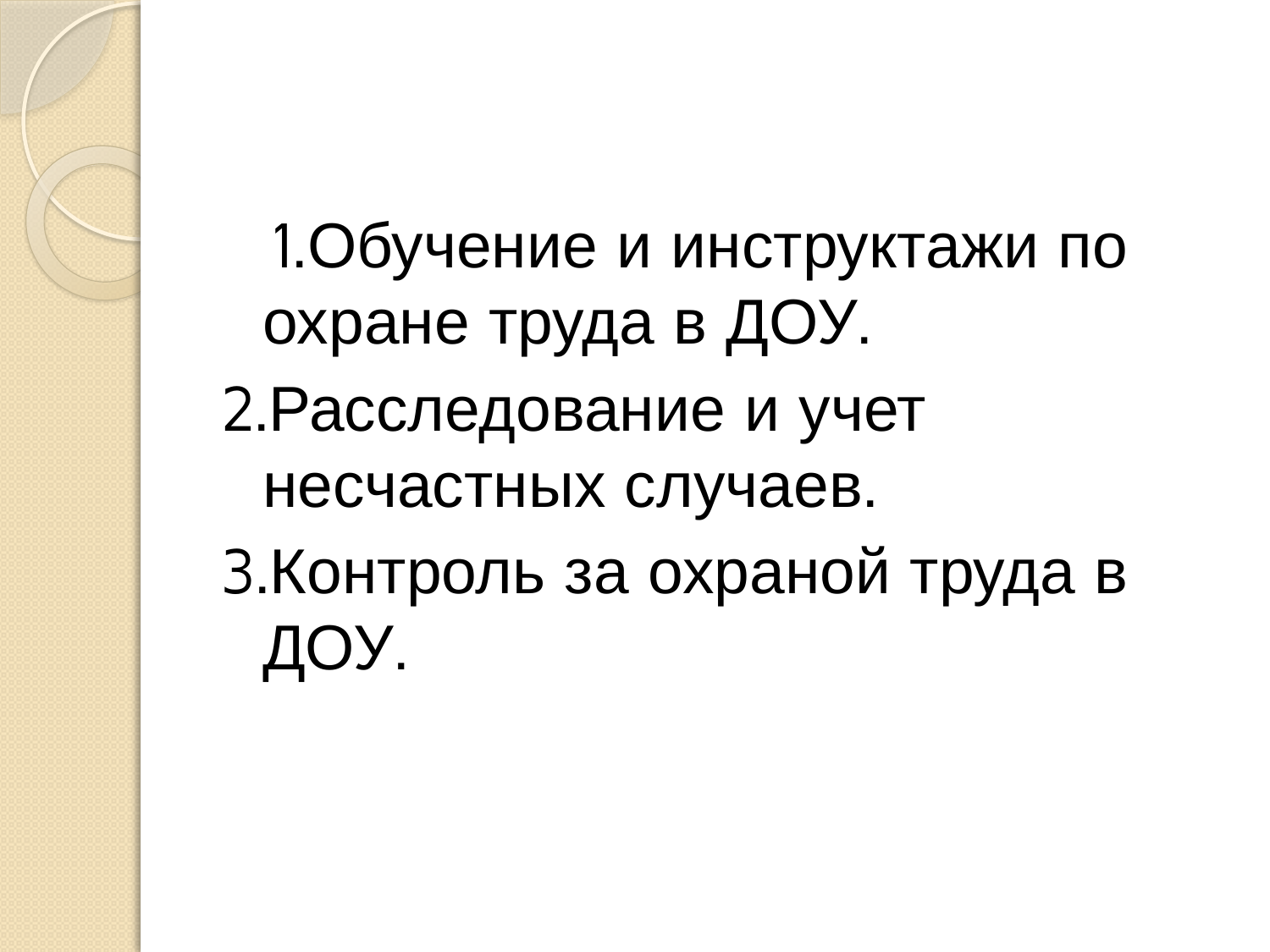

#
   1.Обучение и инструктажи по охране труда в ДОУ.
2.Расследование и учет несчастных случаев.
3.Контроль за охраной труда в ДОУ.